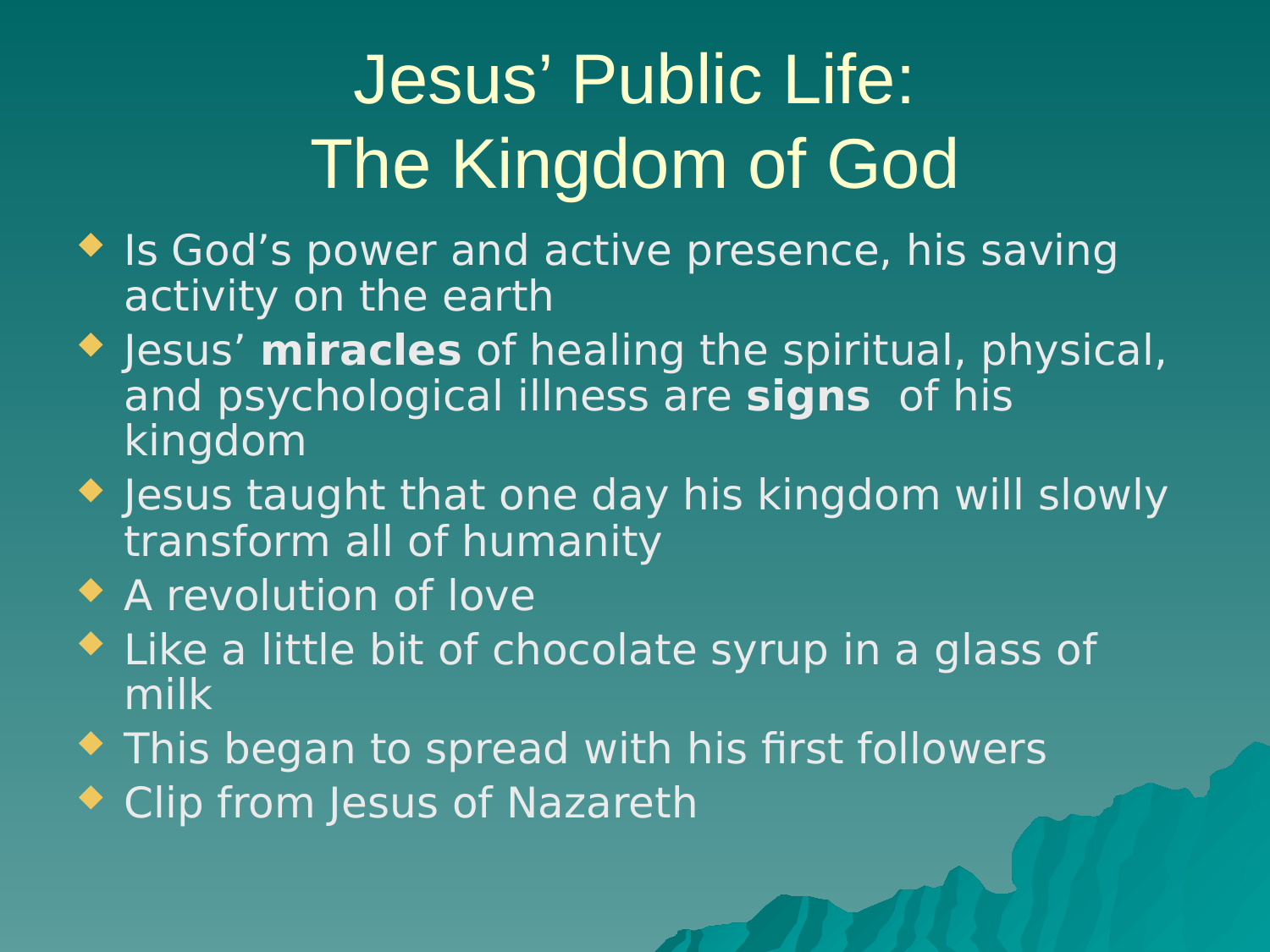

# Jesus’ Public Life: The Kingdom of God
Is God’s power and active presence, his saving activity on the earth
Jesus’ miracles of healing the spiritual, physical, and psychological illness are signs  of his kingdom
Jesus taught that one day his kingdom will slowly transform all of humanity
A revolution of love
Like a little bit of chocolate syrup in a glass of milk
This began to spread with his first followers
Clip from Jesus of Nazareth